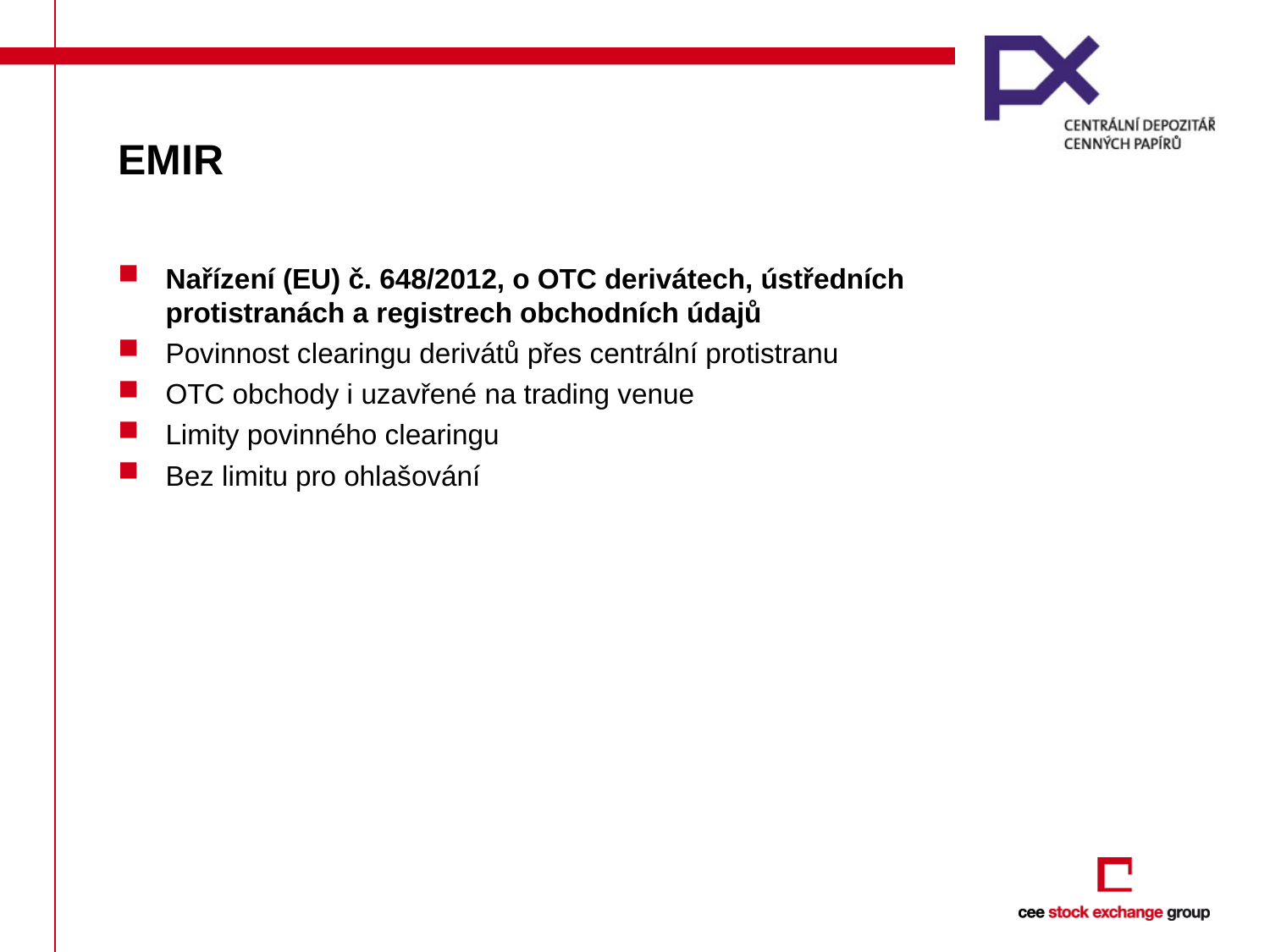

# EMIR
Nařízení (EU) č. 648/2012, o OTC derivátech, ústředních protistranách a registrech obchodních údajů
Povinnost clearingu derivátů přes centrální protistranu
OTC obchody i uzavřené na trading venue
Limity povinného clearingu
Bez limitu pro ohlašování